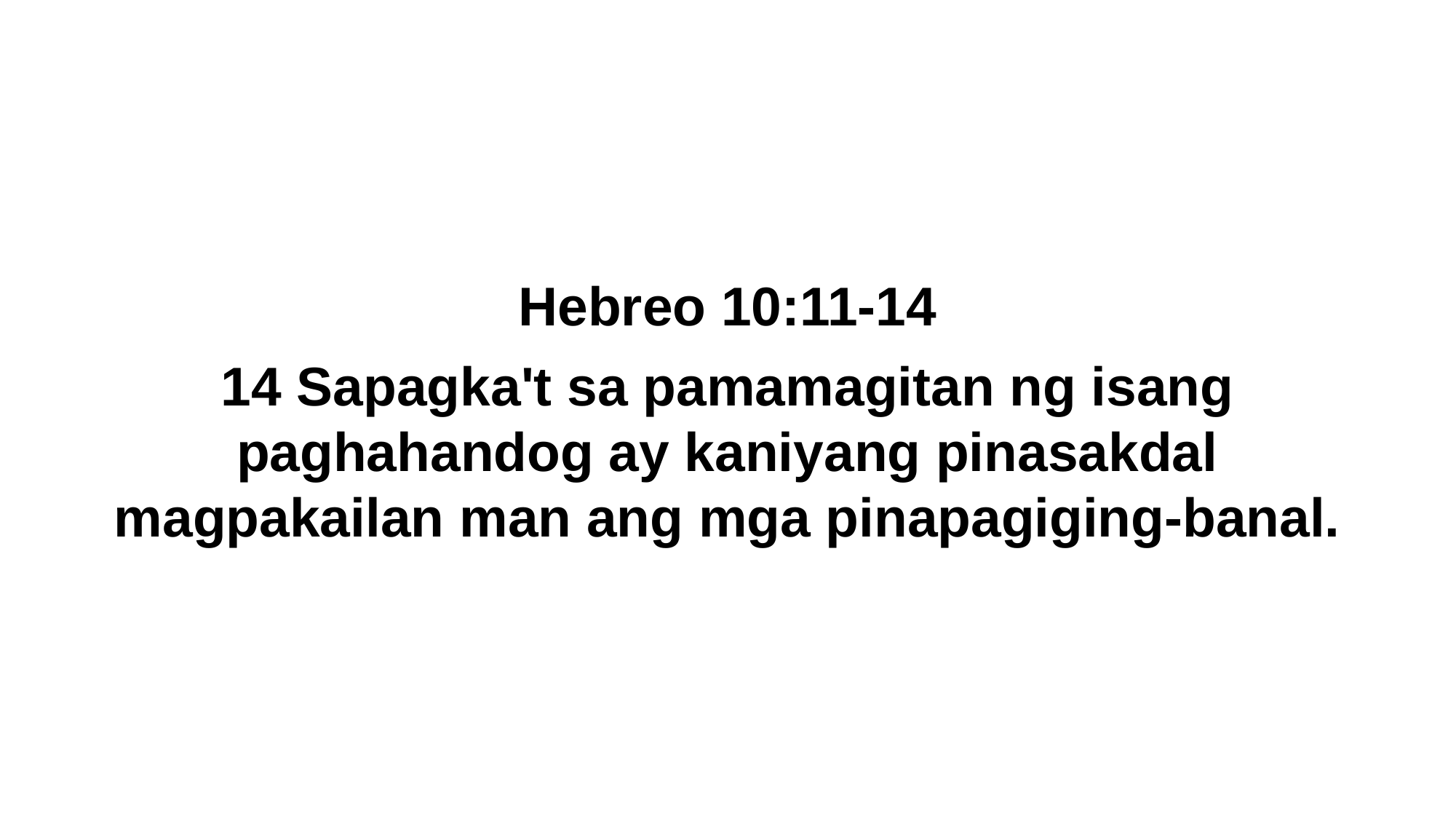

Hebreo 10:11-14
14 Sapagka't sa pamamagitan ng isang paghahandog ay kaniyang pinasakdal magpakailan man ang mga pinapagiging-banal.